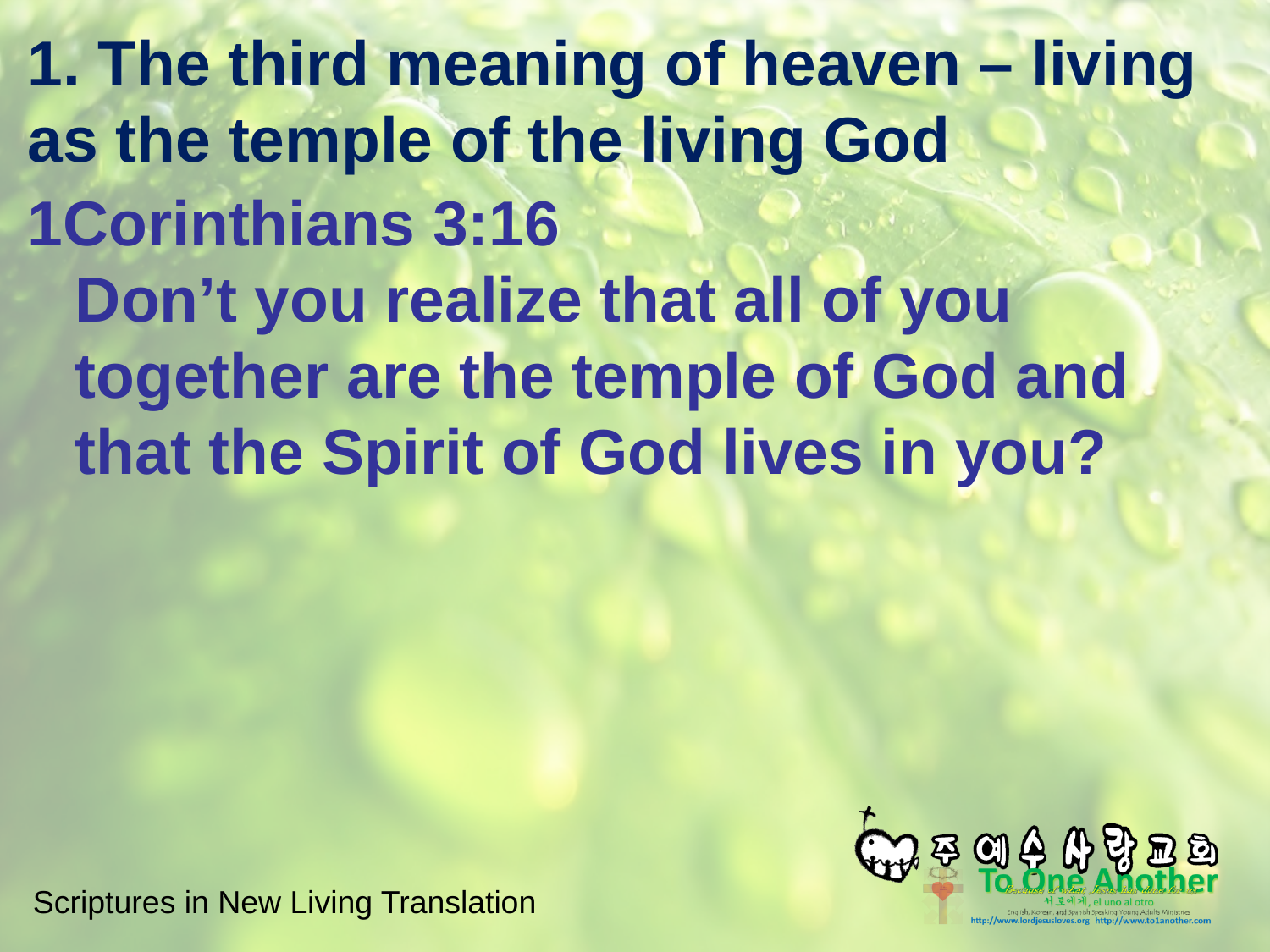

# 1. The third meaning of heaven – living as the temple of the living God
1Corinthians 3:16
Don’t you realize that all of you together are the temple of God and that the Spirit of God lives in you?